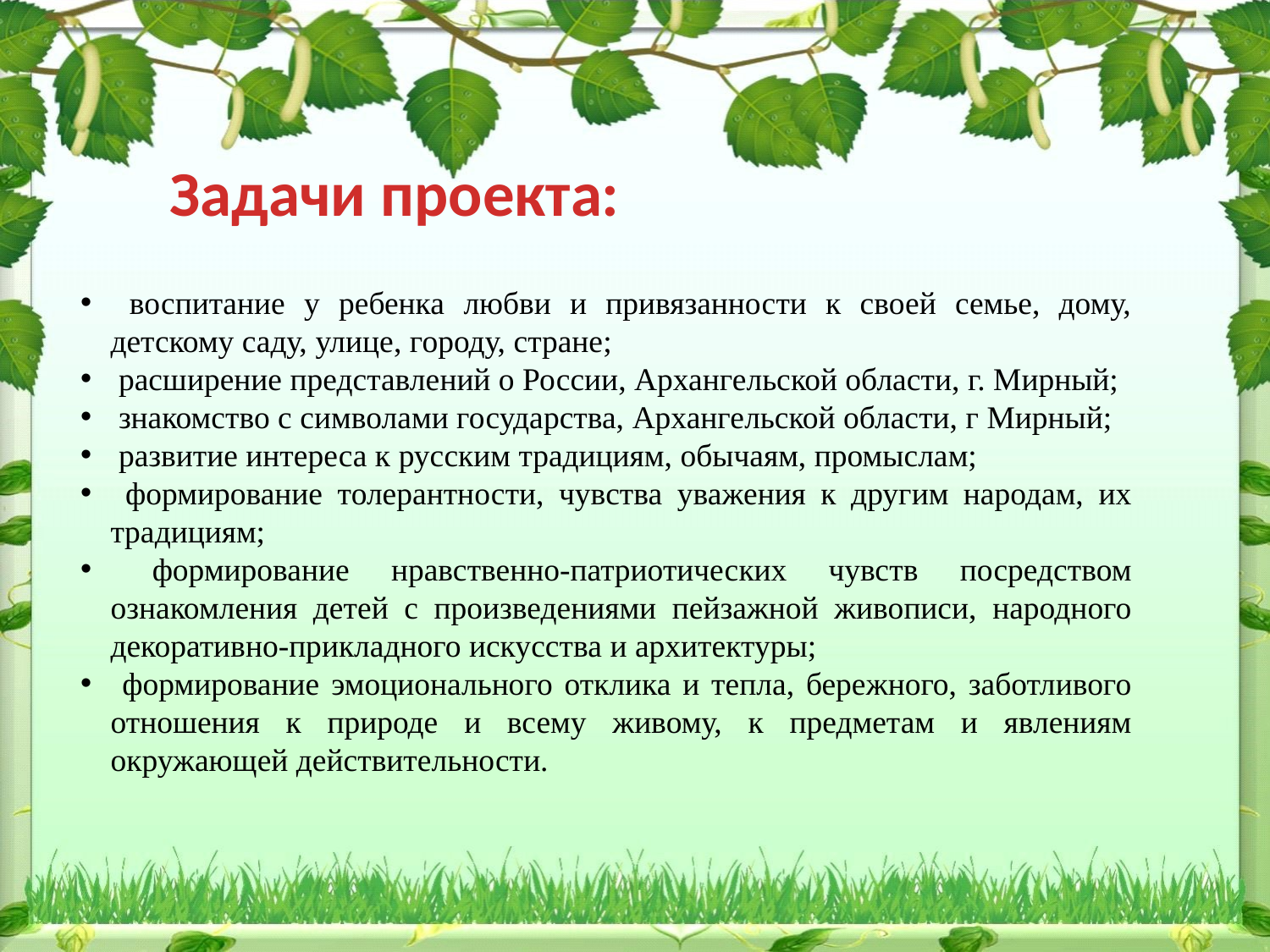

Задачи проекта:
 воспитание у ребенка любви и привязанности к своей семье, дому, детскому саду, улице, городу, стране;
 расширение представлений о России, Архангельской области, г. Мирный;
 знакомство с символами государства, Архангельской области, г Мирный;
 развитие интереса к русским традициям, обычаям, промыслам;
 формирование толерантности, чувства уважения к другим народам, их традициям;
 формирование нравственно-патриотических чувств посредством ознакомления детей с произведениями пейзажной живописи, народного декоративно-прикладного искусства и архитектуры;
 формирование эмоционального отклика и тепла, бережного, заботливого отношения к природе и всему живому, к предметам и явлениям окружающей действительности.